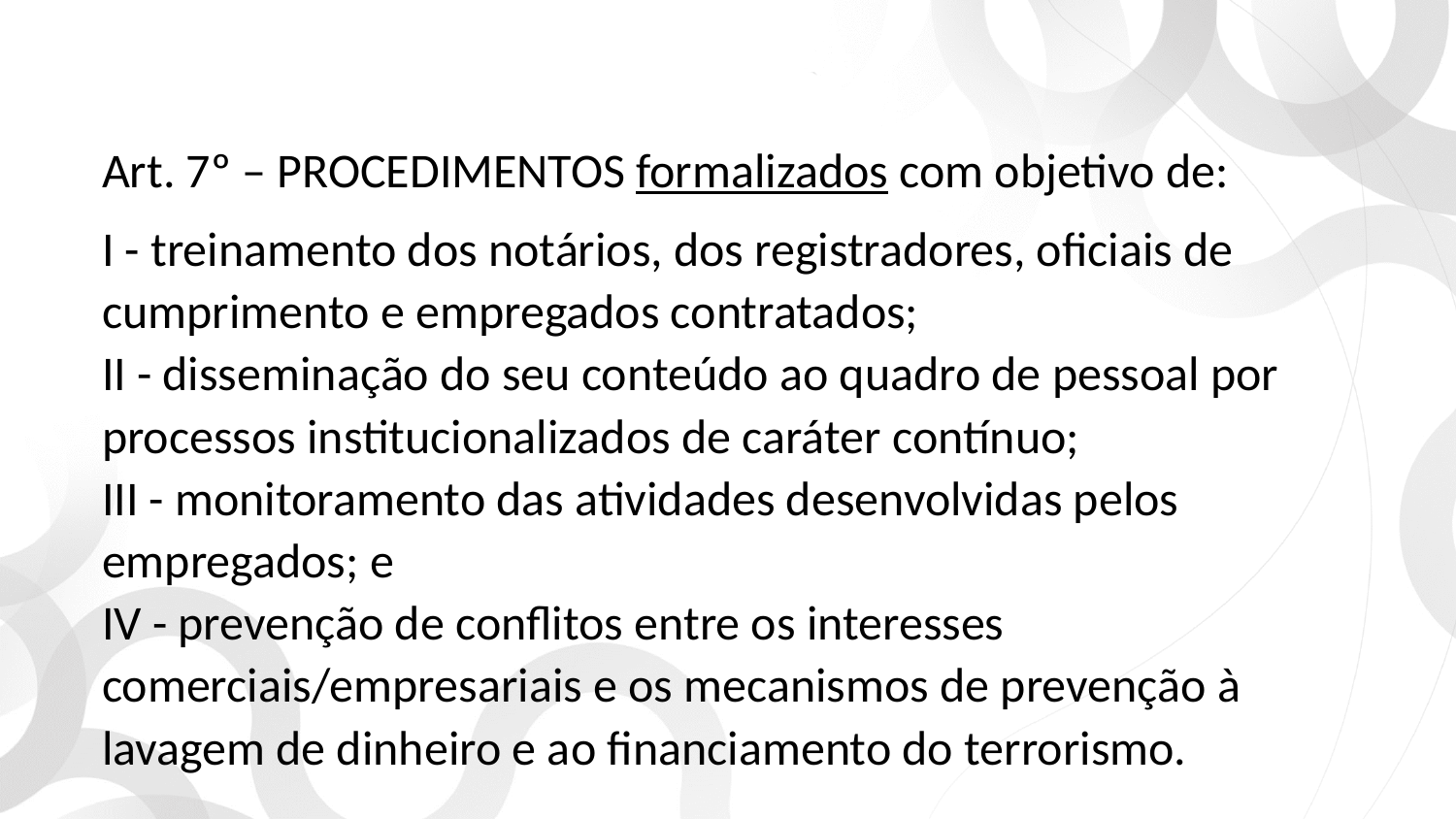

Art. 7º – PROCEDIMENTOS formalizados com objetivo de:
I - treinamento dos notários, dos registradores, oficiais de cumprimento e empregados contratados;
II - disseminação do seu conteúdo ao quadro de pessoal por processos institucionalizados de caráter contínuo;
III - monitoramento das atividades desenvolvidas pelos empregados; e
IV - prevenção de conflitos entre os interesses comerciais/empresariais e os mecanismos de prevenção à lavagem de dinheiro e ao financiamento do terrorismo.